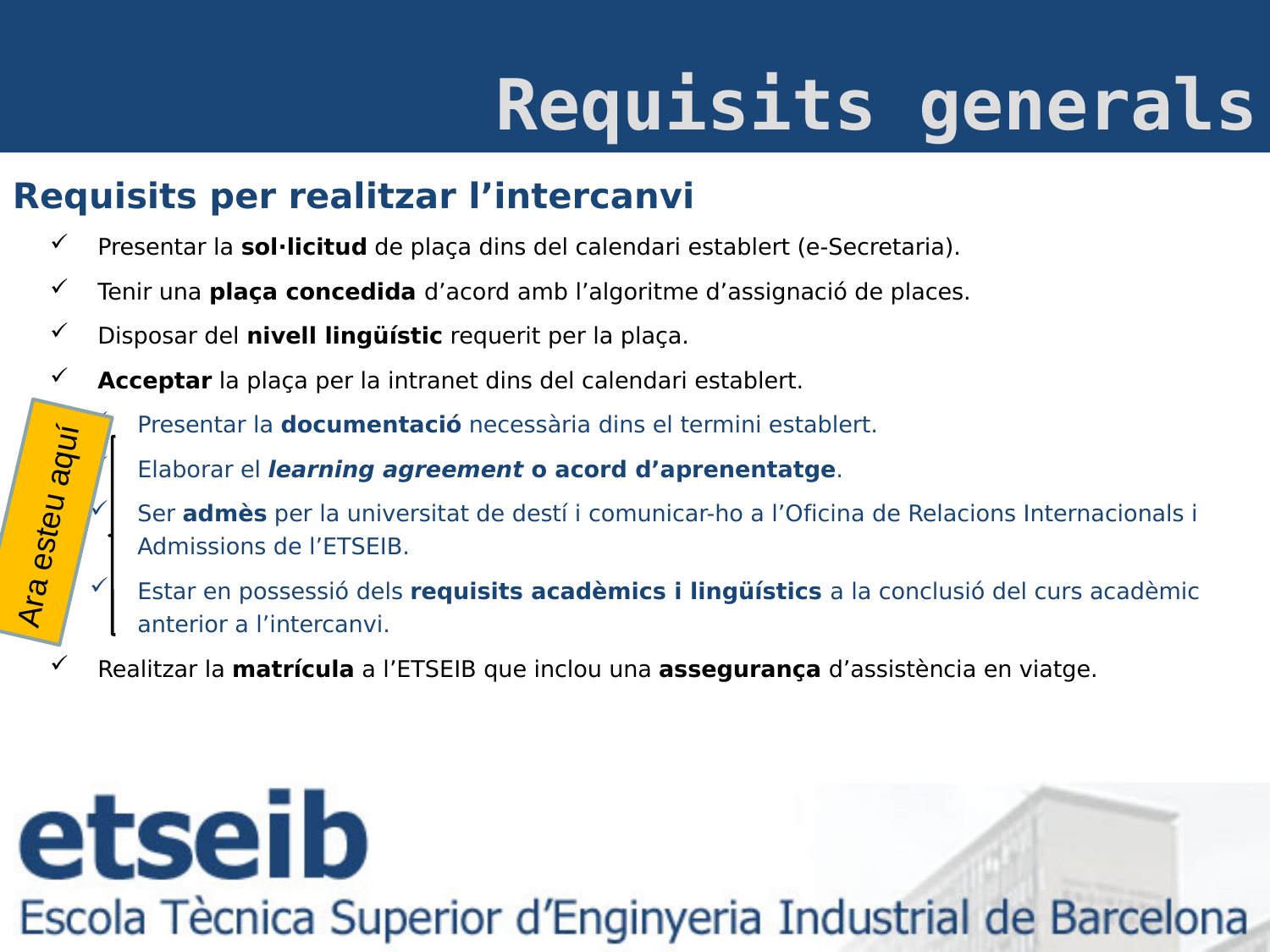

Requisits generals
Requisits per realitzar l’intercanvi
Presentar la sol·licitud de plaça dins del calendari establert (e-Secretaria).
Tenir una plaça concedida d’acord amb l’algoritme d’assignació de places.
Disposar del nivell lingüístic requerit per la plaça.
Acceptar la plaça per la intranet dins del calendari establert.
Presentar la documentació necessària dins el termini establert.
Elaborar el learning agreement o acord d’aprenentatge.
Ser admès per la universitat de destí i comunicar-ho a l’Oficina de Relacions Internacionals i Admissions de l’ETSEIB.
Estar en possessió dels requisits acadèmics i lingüístics a la conclusió del curs acadèmic anterior a l’intercanvi.
Realitzar la matrícula a l’ETSEIB que inclou una assegurança d’assistència en viatge.

Ara esteu aquí